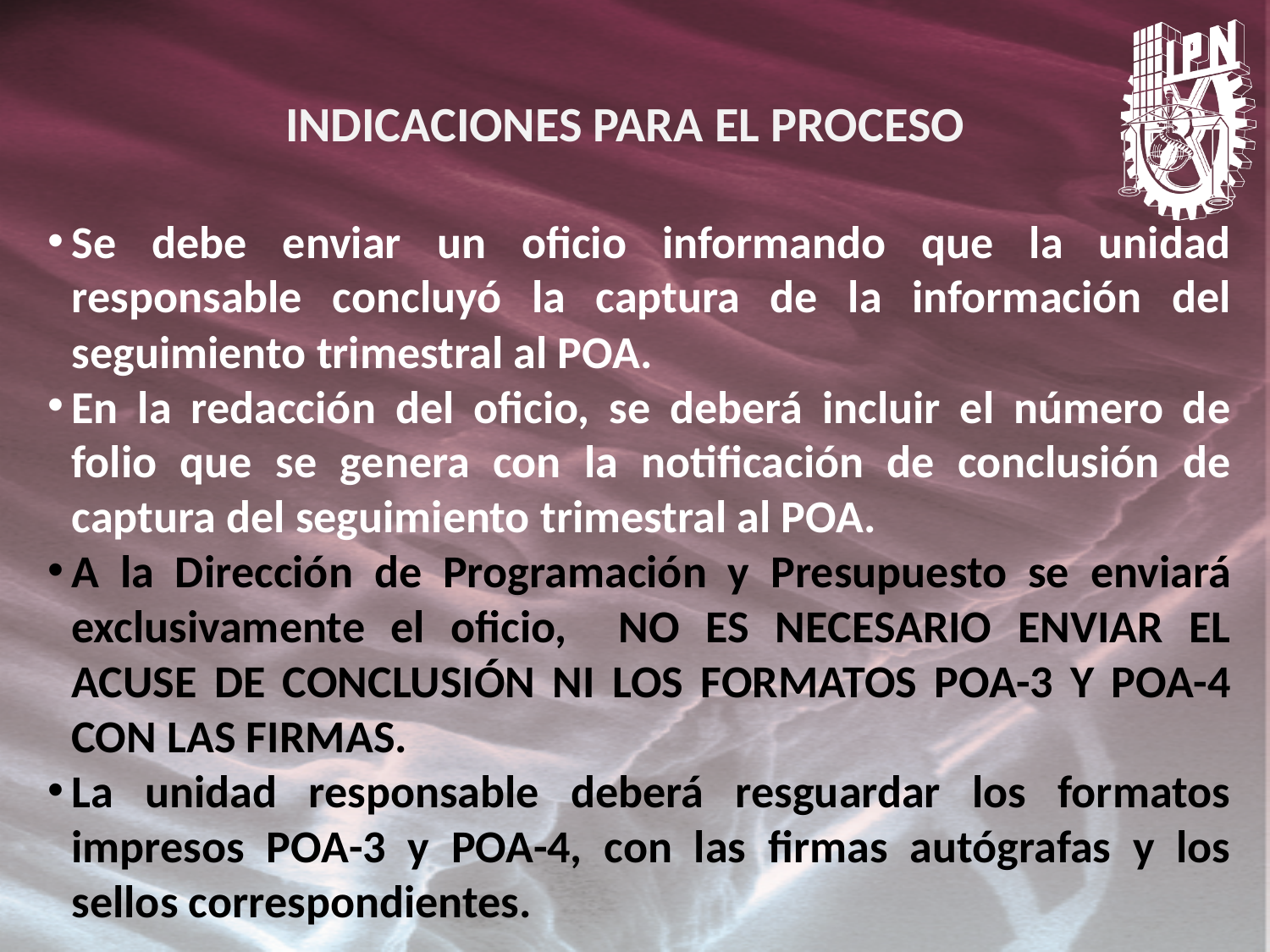

INDICACIONES PARA EL PROCESO
Se debe enviar un oficio informando que la unidad responsable concluyó la captura de la información del seguimiento trimestral al POA.
En la redacción del oficio, se deberá incluir el número de folio que se genera con la notificación de conclusión de captura del seguimiento trimestral al POA.
A la Dirección de Programación y Presupuesto se enviará exclusivamente el oficio,  NO ES NECESARIO ENVIAR EL ACUSE DE CONCLUSIÓN NI LOS FORMATOS POA-3 Y POA-4 CON LAS FIRMAS.
La unidad responsable deberá resguardar los formatos impresos POA-3 y POA-4, con las firmas autógrafas y los sellos correspondientes.